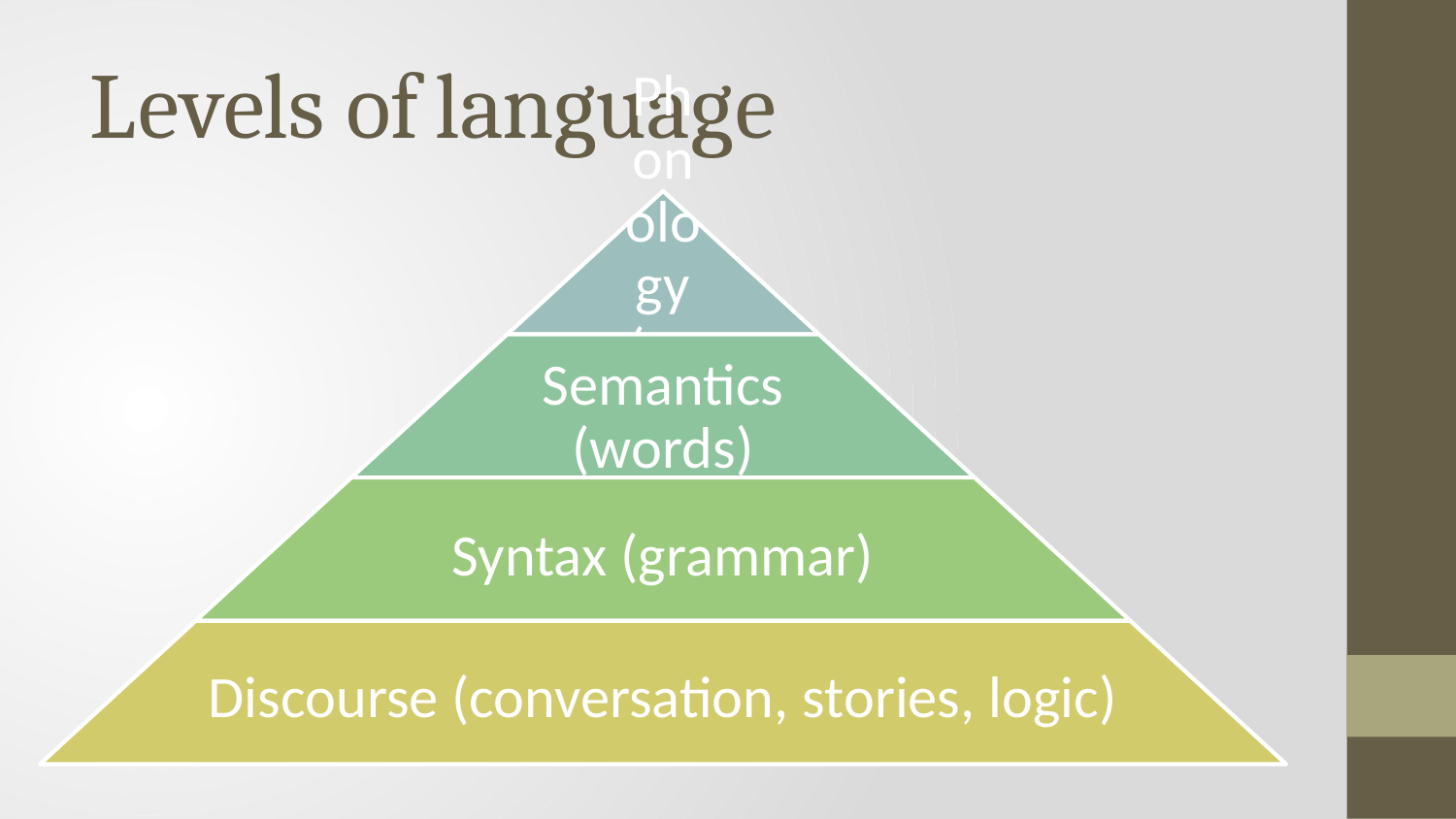

# Levels of language
Phonology (sounds)
Semantics (words)
Syntax (grammar)
Discourse (conversation, stories, logic)